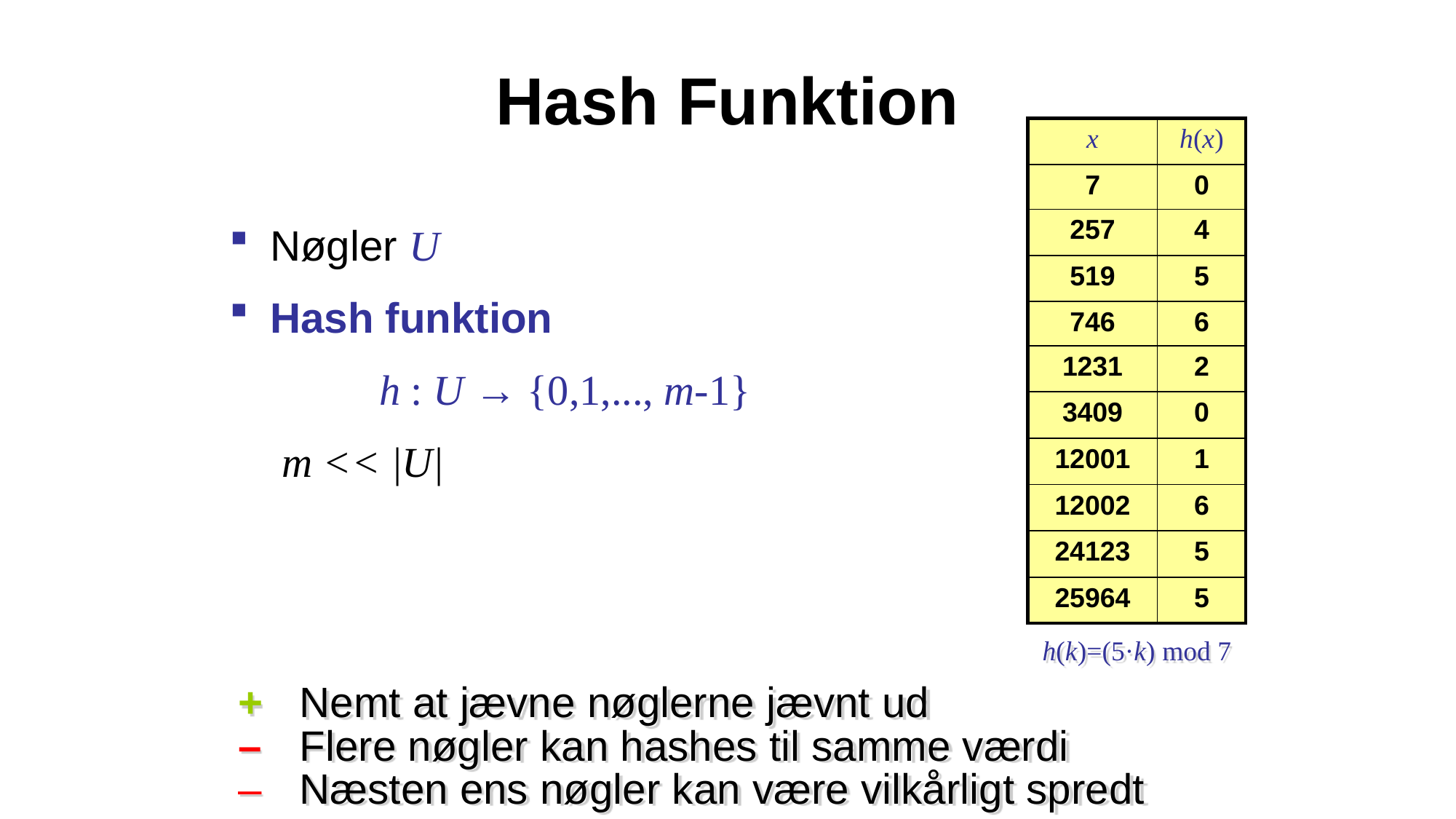

# Hash Funktion
| x | h(x) |
| --- | --- |
| 7 | 0 |
| 257 | 4 |
| 519 | 5 |
| 746 | 6 |
| 1231 | 2 |
| 3409 | 0 |
| 12001 | 1 |
| 12002 | 6 |
| 24123 | 5 |
| 25964 | 5 |
Nøgler U
Hash funktion
		h : U → {0,1,..., m-1}
	 m << |U|
h(k)=(5·k) mod 7
+	Nemt at jævne nøglerne jævnt ud
– 	Flere nøgler kan hashes til samme værdi
–	Næsten ens nøgler kan være vilkårligt spredt